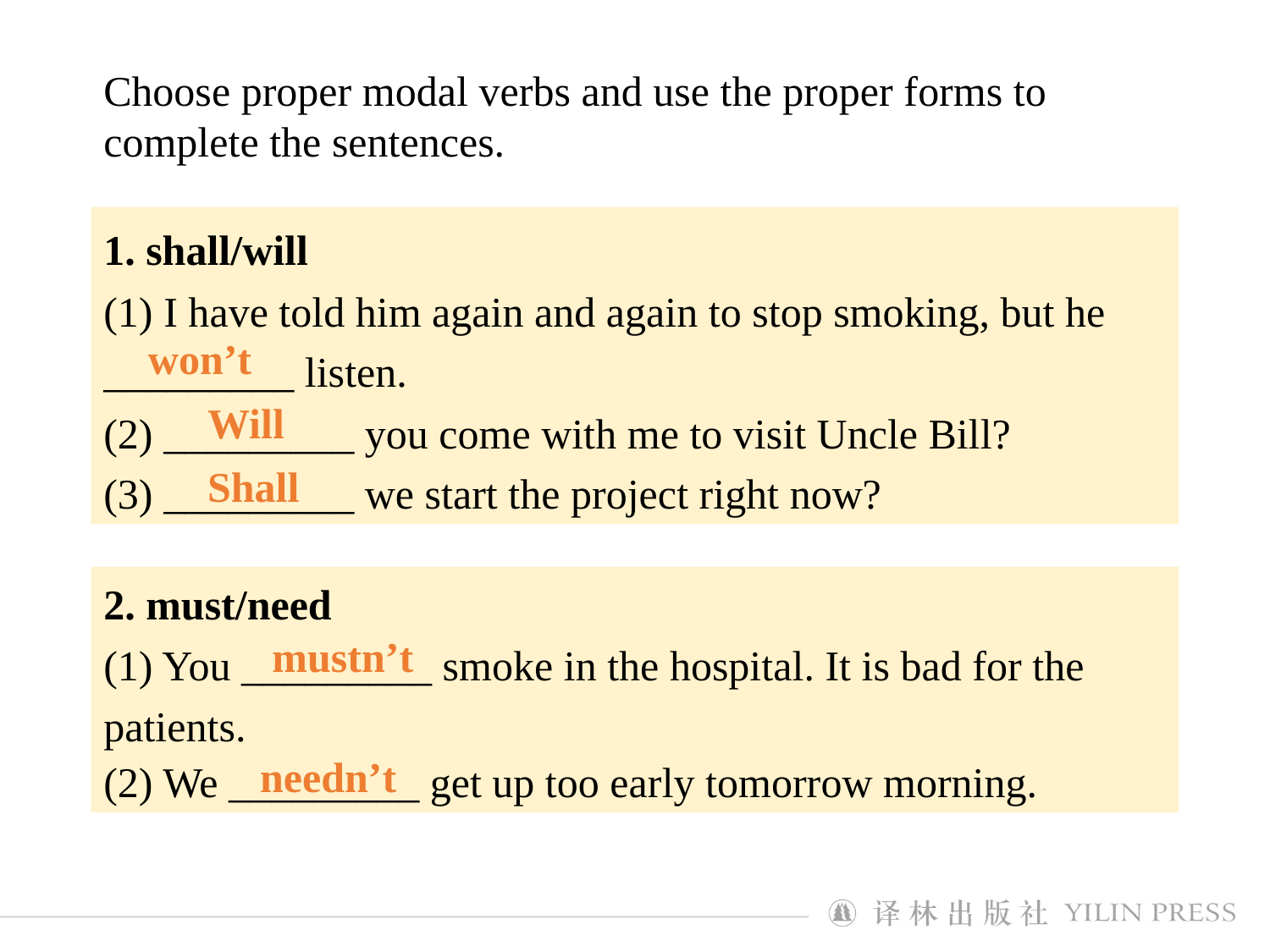

Choose proper modal verbs and use the proper forms to complete the sentences.
1. shall/will
(1) I have told him again and again to stop smoking, but he _________ listen.
(2) _________ you come with me to visit Uncle Bill?
(3) _________ we start the project right now?
won’t
Will
Shall
2. must/need
(1) You _________ smoke in the hospital. It is bad for the patients.
(2) We _________ get up too early tomorrow morning.
mustn’t
needn’t